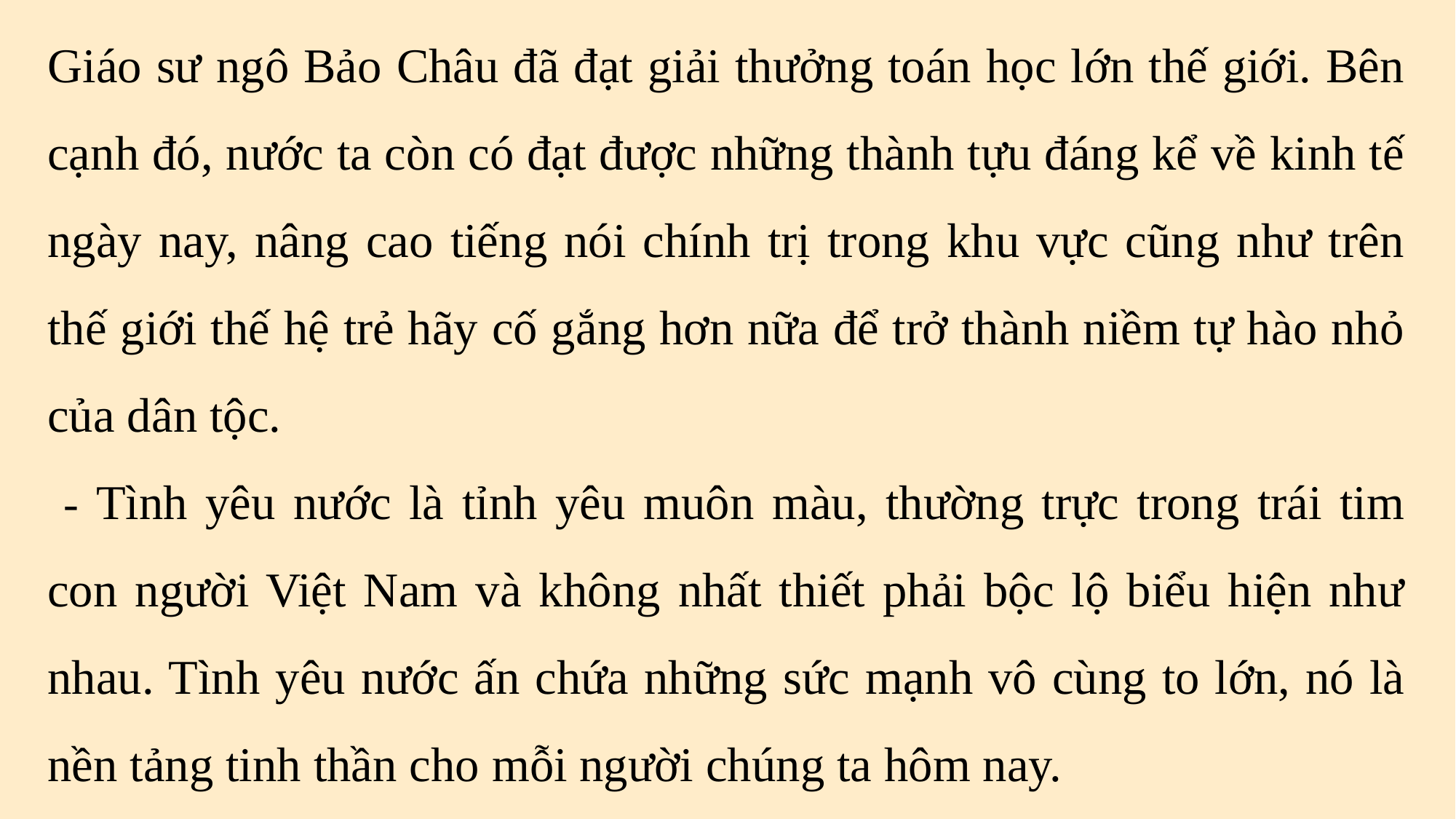

Giáo sư ngô Bảo Châu đã đạt giải thưởng toán học lớn thế giới. Bên cạnh đó, nước ta còn có đạt được những thành tựu đáng kể về kinh tế ngày nay, nâng cao tiếng nói chính trị trong khu vực cũng như trên thế giới thế hệ trẻ hãy cố gắng hơn nữa để trở thành niềm tự hào nhỏ của dân tộc.
 - Tình yêu nước là tỉnh yêu muôn màu, thường trực trong trái tim con người Việt Nam và không nhất thiết phải bộc lộ biểu hiện như nhau. Tình yêu nước ấn chứa những sức mạnh vô cùng to lớn, nó là nền tảng tinh thần cho mỗi người chúng ta hôm nay.